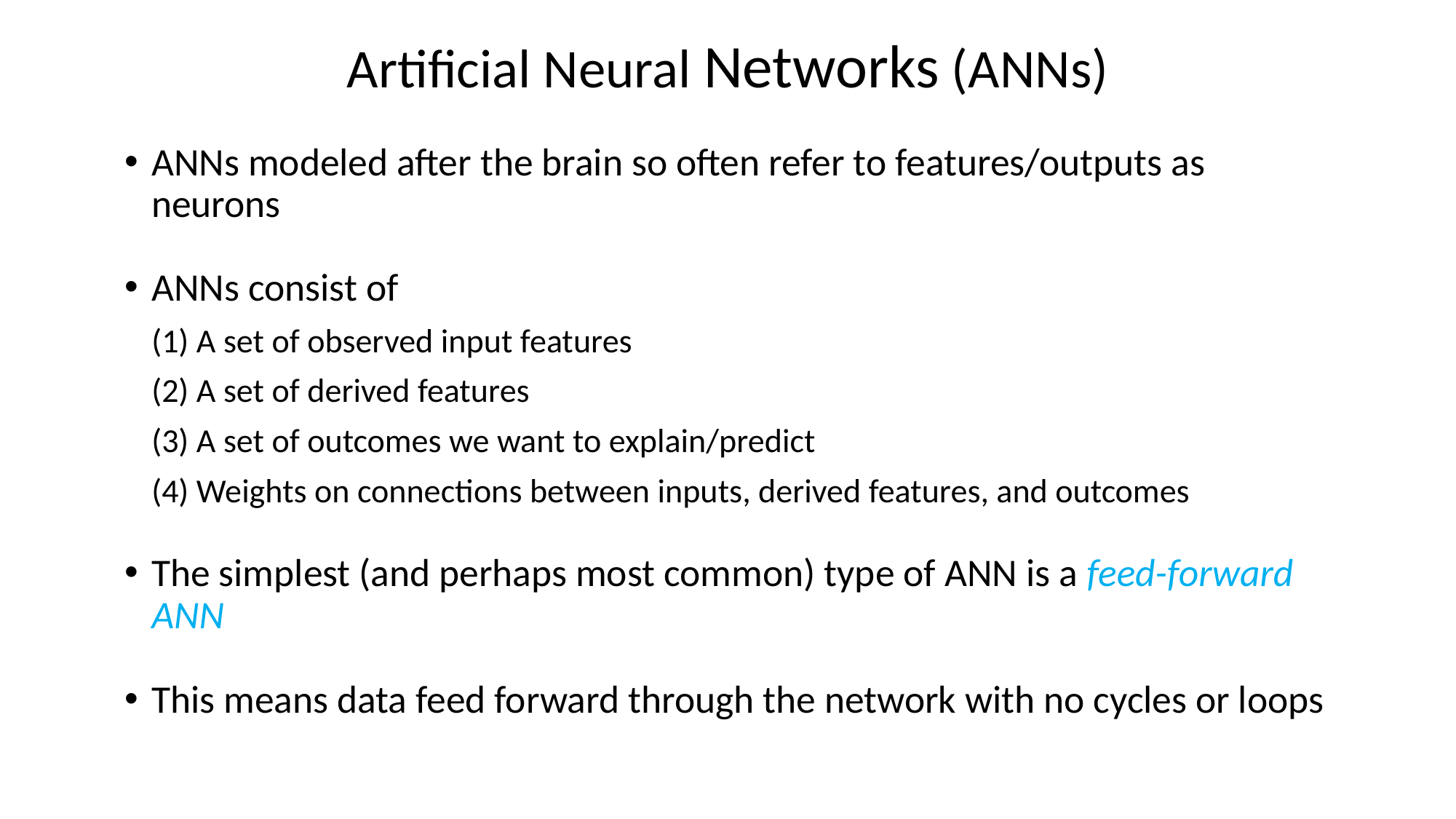

# Artificial Neural Networks (ANNs)
ANNs modeled after the brain so often refer to features/outputs as neurons

ANNs consist of
	(1) A set of observed input features
	(2) A set of derived features
	(3) A set of outcomes we want to explain/predict
	(4) Weights on connections between inputs, derived features, and outcomes

The simplest (and perhaps most common) type of ANN is a feed-forward ANN

This means data feed forward through the network with no cycles or loops